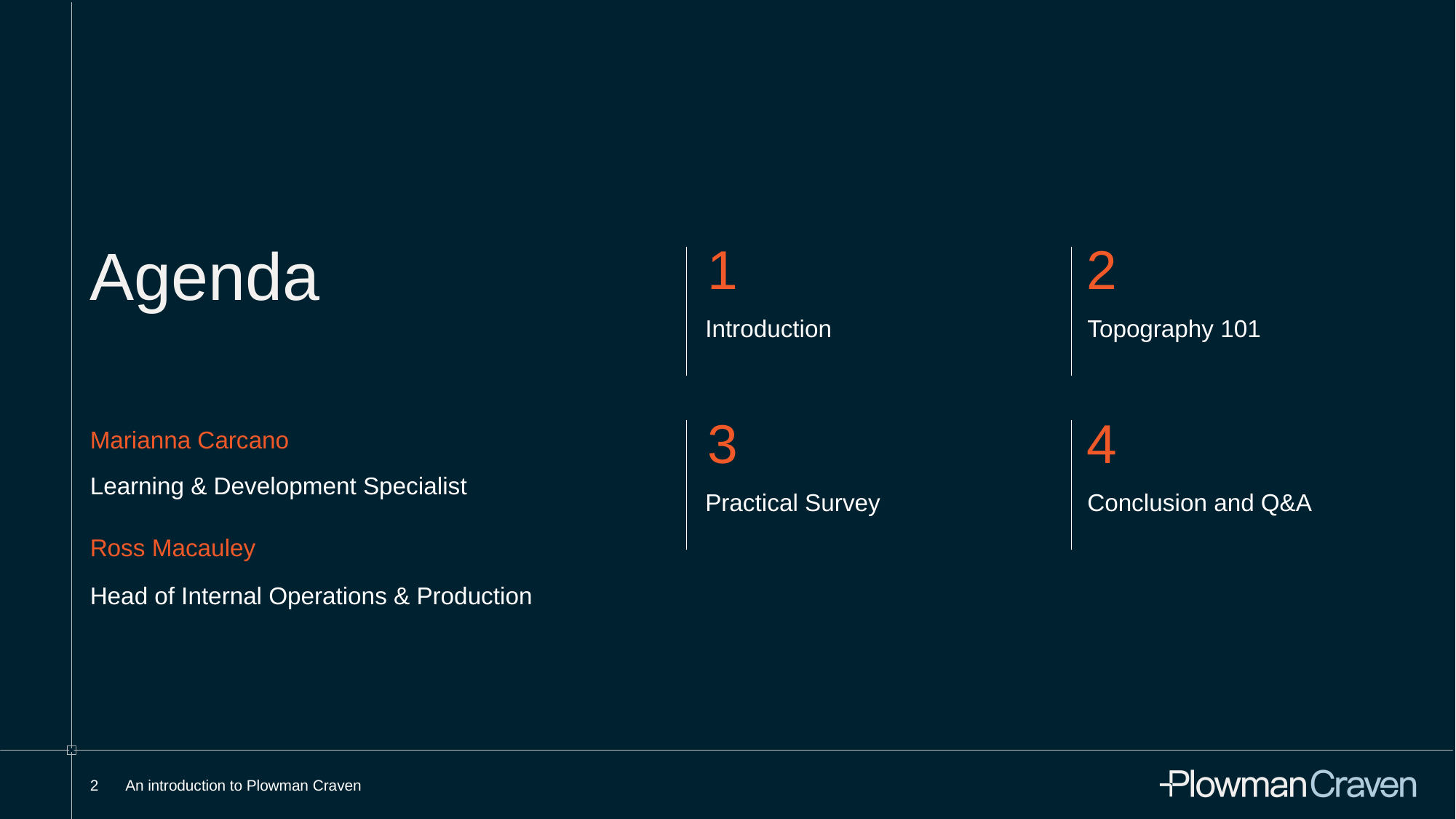

# Agenda
1
2
Topography 101
Introduction
3
4
Marianna Carcano
Learning & Development Specialist
Conclusion and Q&A
Practical Survey
Ross Macauley
Head of Internal Operations & Production
2
An introduction to Plowman Craven